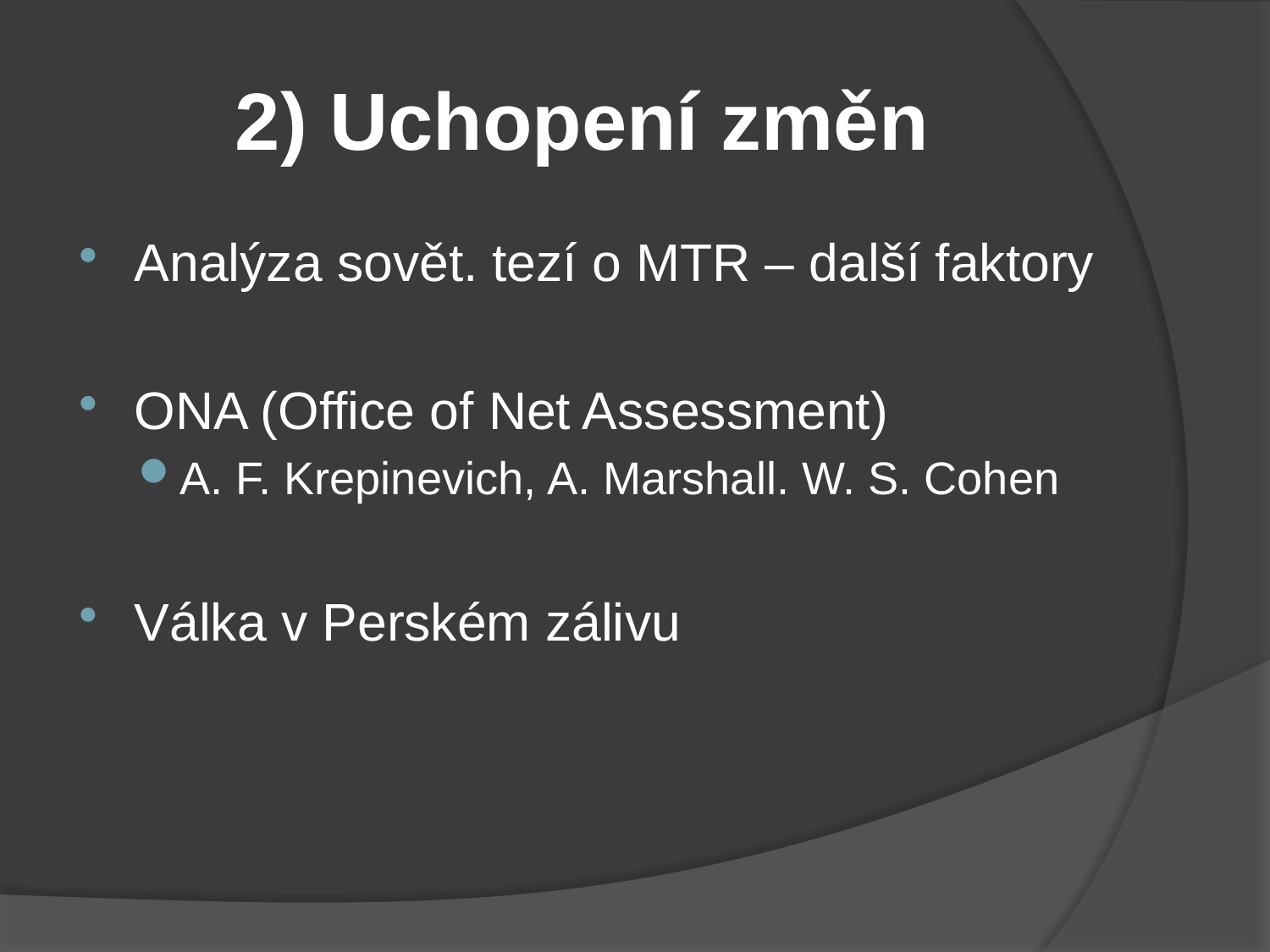

# 2) Uchopení změn
Analýza sovět. tezí o MTR – další faktory

ONA (Office of Net Assessment)
A. F. Krepinevich, A. Marshall. W. S. Cohen

Válka v Perském zálivu